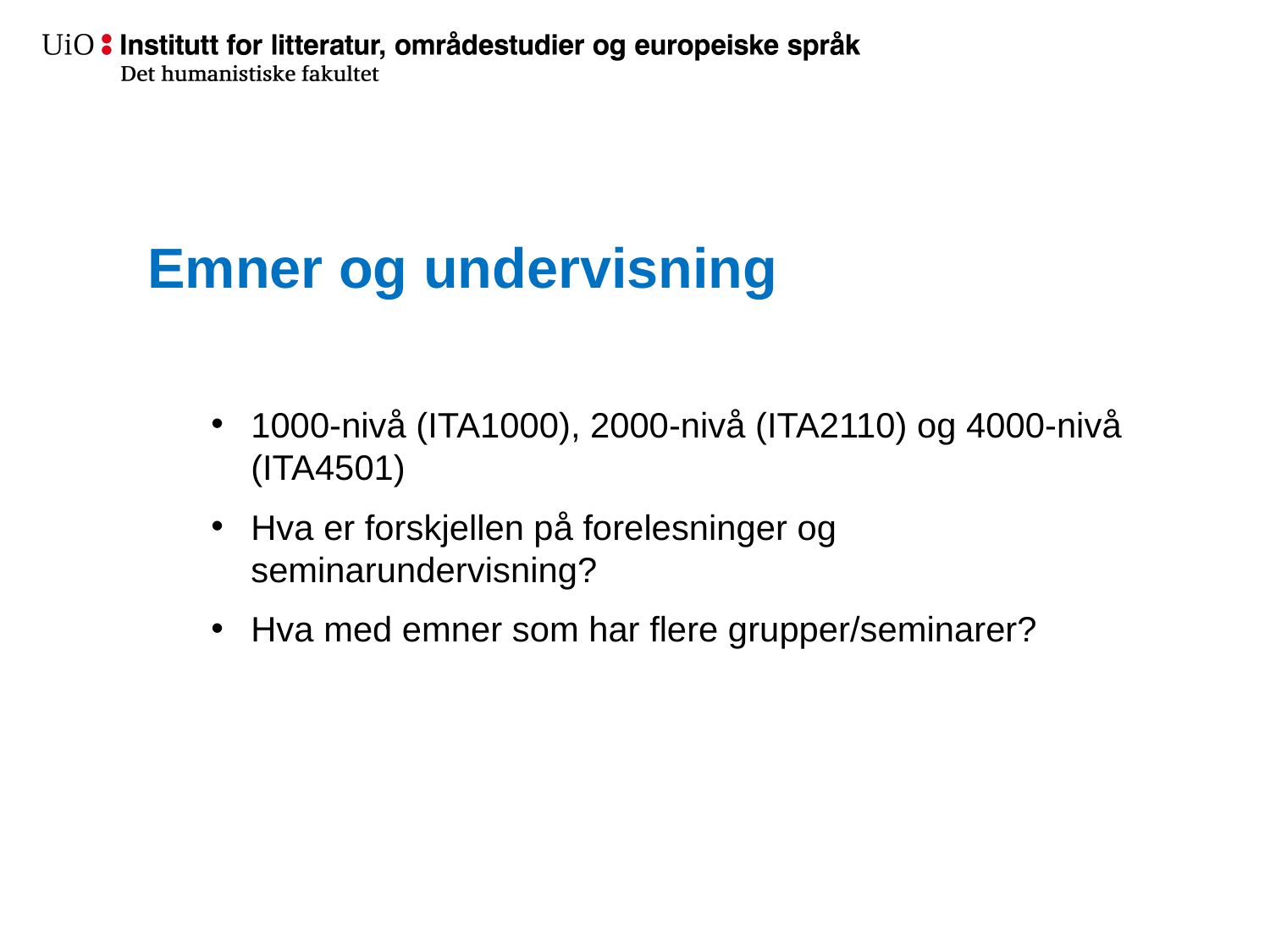

# Emner og undervisning
1000-nivå (ITA1000), 2000-nivå (ITA2110) og 4000-nivå (ITA4501)
Hva er forskjellen på forelesninger og seminarundervisning?
Hva med emner som har flere grupper/seminarer?